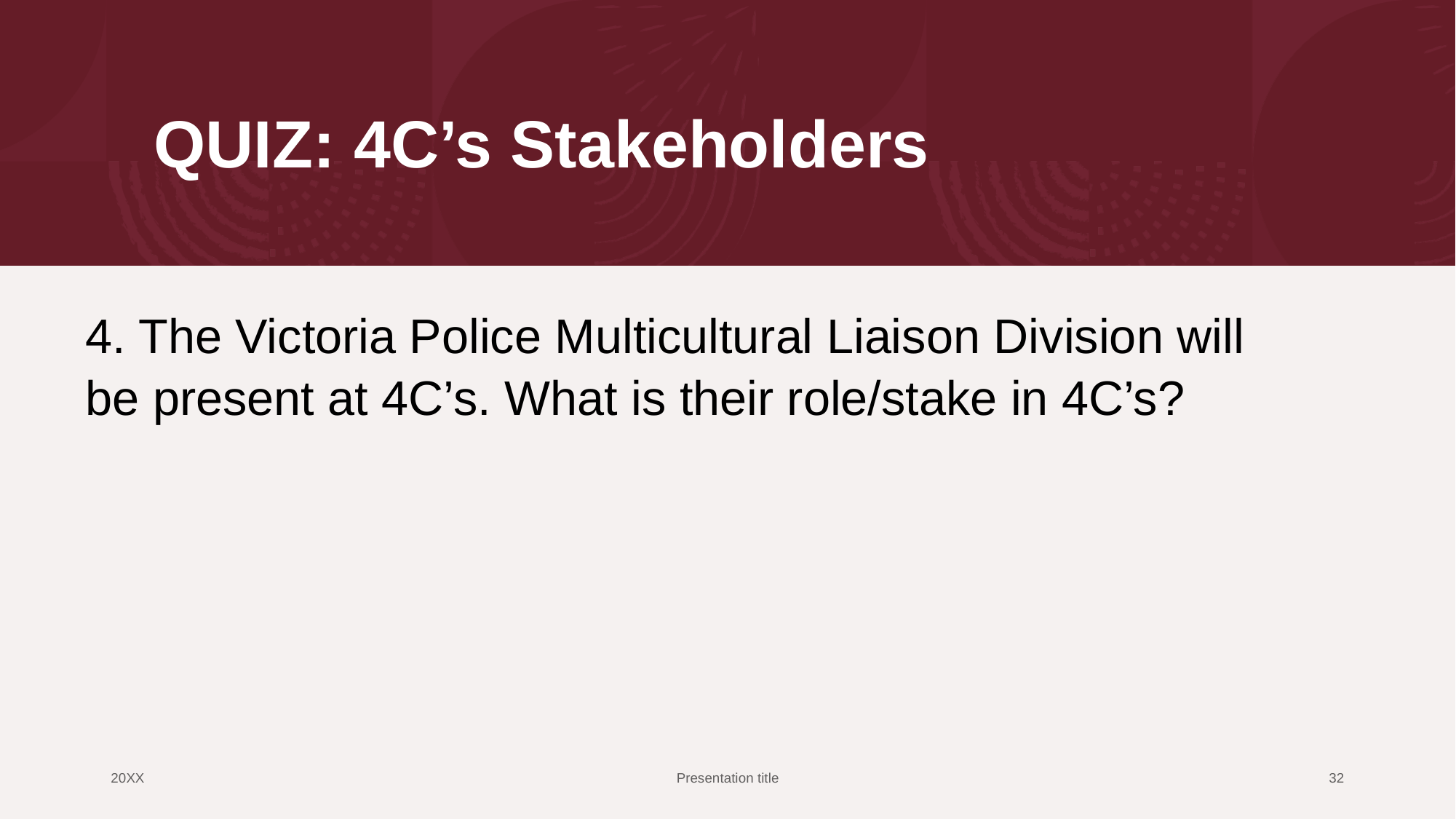

# QUIZ: 4C’s Stakeholders
4. The Victoria Police Multicultural Liaison Division will be present at 4C’s. What is their role/stake in 4C’s?

20XX
Presentation title
32